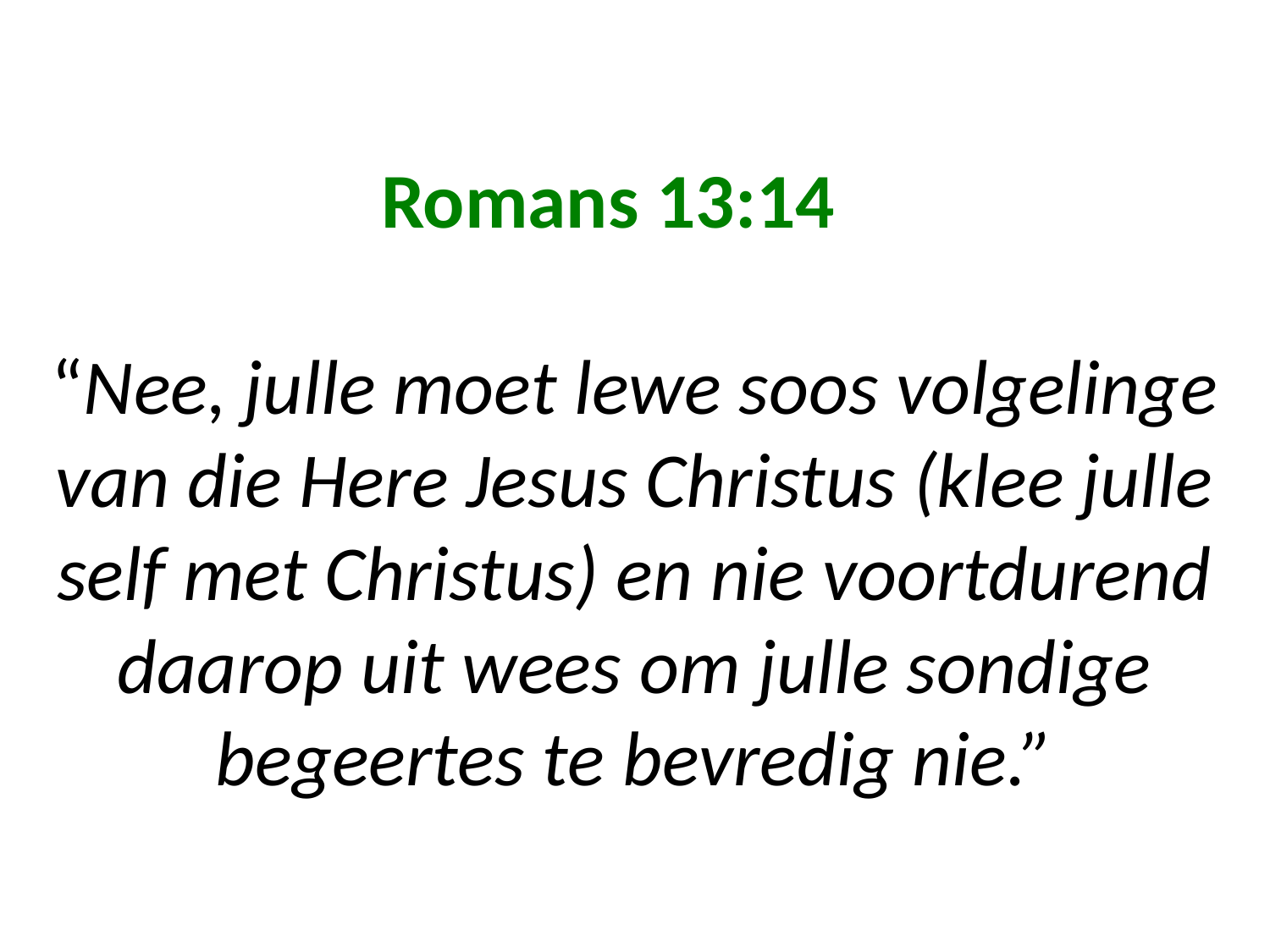

# Romans 13:14 “Nee, julle moet lewe soos volgelinge van die Here Jesus Christus (klee julle self met Christus) en nie voortdurend daarop uit wees om julle sondige begeertes te bevredig nie.”